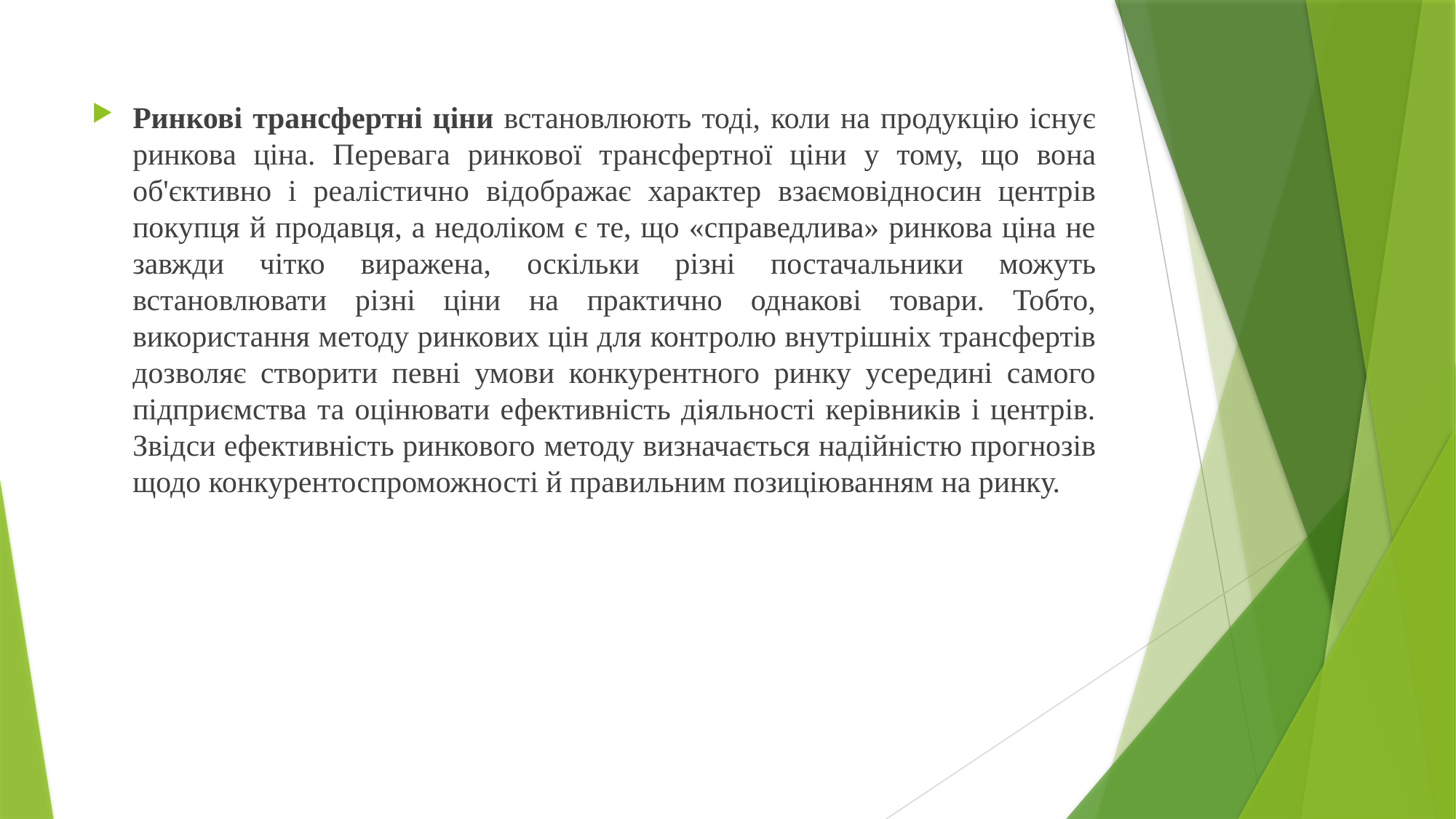

Ринкові трансфертні ціни встановлюють тоді, коли на продукцію існує ринкова ціна. Перевага ринкової трансфертної ціни у тому, що вона об'єктивно і реалістично відображає характер взаємовідносин центрів покупця й продавця, а недоліком є те, що «справедлива» ринкова ціна не завжди чітко виражена, оскільки різні постачальники можуть встановлювати різні ціни на практично однакові товари. Тобто, використання методу ринкових цін для контролю внутрішніх трансфертів дозволяє створити певні умови конкурентного ринку усередині самого підприємства та оцінювати ефективність діяльності керівників і центрів. Звідси ефективність ринкового методу визначається надійністю прогнозів щодо конкурентоспроможності й правильним позиціюванням на ринку.